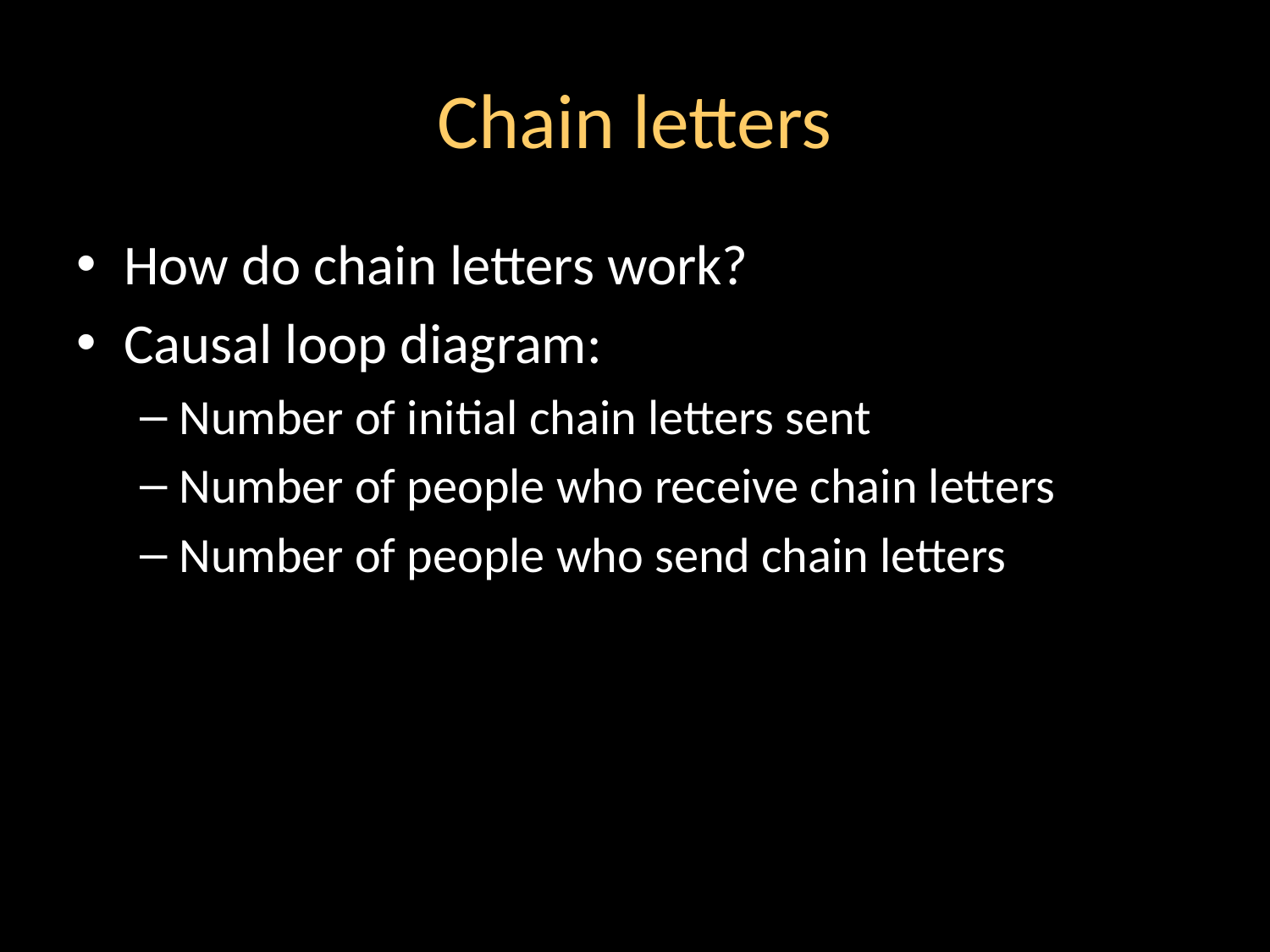

# Chain letters
How do chain letters work?
Causal loop diagram:
Number of initial chain letters sent
Number of people who receive chain letters
Number of people who send chain letters